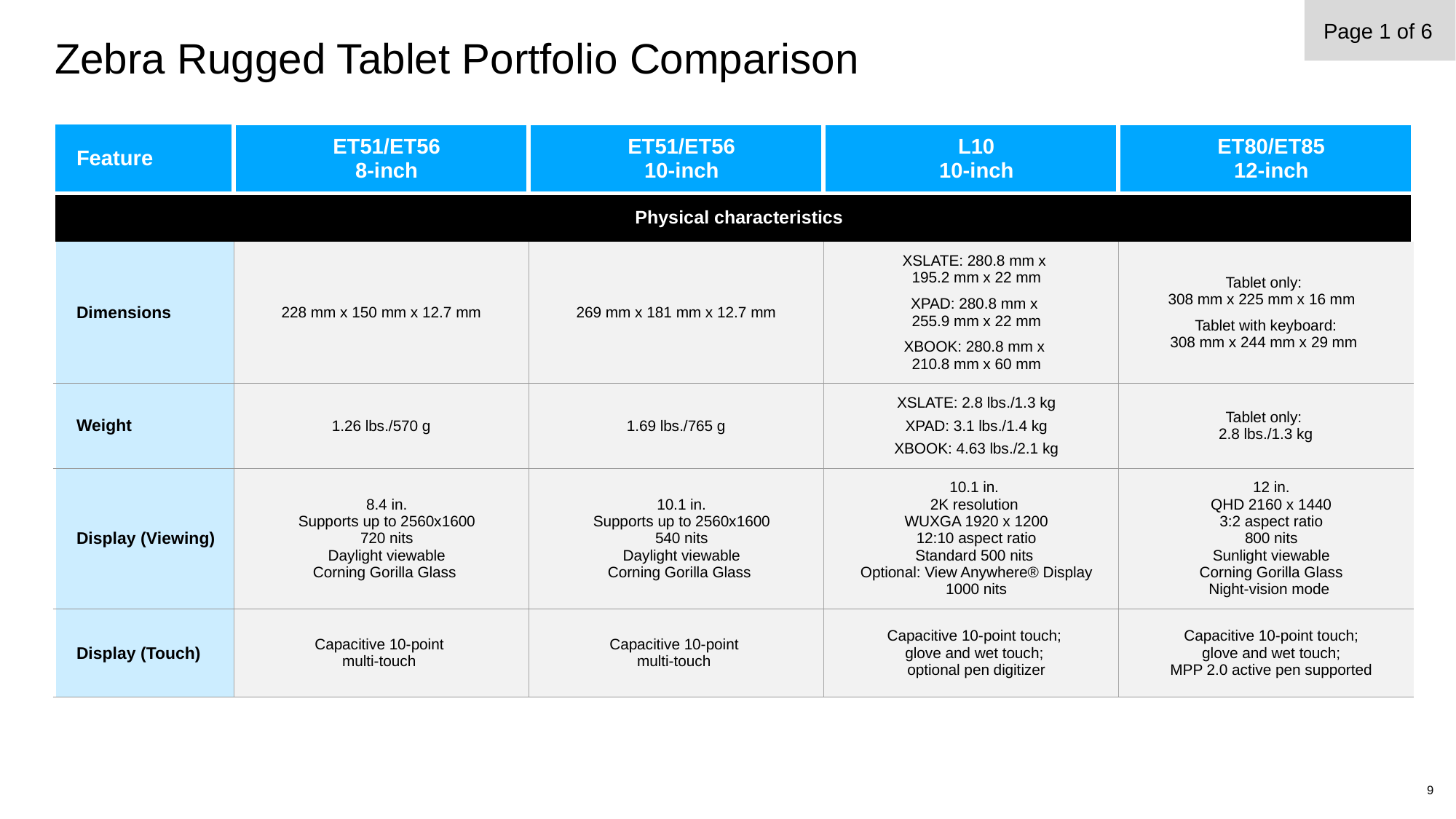

Page 1 of 6
# Zebra Rugged Tablet Portfolio Comparison
| Feature | ET51/ET56 8-inch | ET51/ET56 10-inch | L10 10-inch | ET80/ET85 12-inch |
| --- | --- | --- | --- | --- |
| Physical characteristics |  |  |  |  |
| Dimensions | 228 mm x 150 mm x 12.7 mm | 269 mm x 181 mm x 12.7 mm | XSLATE: 280.8 mm x 195.2 mm x 22 mm XPAD: 280.8 mm x 255.9 mm x 22 mm XBOOK: 280.8 mm x 210.8 mm x 60 mm | Tablet only: 308 mm x 225 mm x 16 mm Tablet with keyboard: 308 mm x 244 mm x 29 mm |
| Weight | 1.26 lbs./570 g | 1.69 lbs./765 g | XSLATE: 2.8 lbs./1.3 kg XPAD: 3.1 lbs./1.4 kg XBOOK: 4.63 lbs./2.1 kg | Tablet only: 2.8 lbs./1.3 kg |
| Display (Viewing) | 8.4 in. Supports up to 2560x1600 720 nits Daylight viewable Corning Gorilla Glass | 10.1 in. Supports up to 2560x1600 540 nits Daylight viewable Corning Gorilla Glass | 10.1 in. 2K resolution WUXGA 1920 x 1200 12:10 aspect ratio Standard 500 nits Optional: View Anywhere® Display 1000 nits | 12 in. QHD 2160 x 1440 3:2 aspect ratio 800 nits Sunlight viewable Corning Gorilla Glass Night-vision mode |
| Display (Touch) | Capacitive 10-point multi-touch | Capacitive 10-point multi-touch | Capacitive 10-point touch; glove and wet touch; optional pen digitizer | Capacitive 10-point touch; glove and wet touch; MPP 2.0 active pen supported |
9